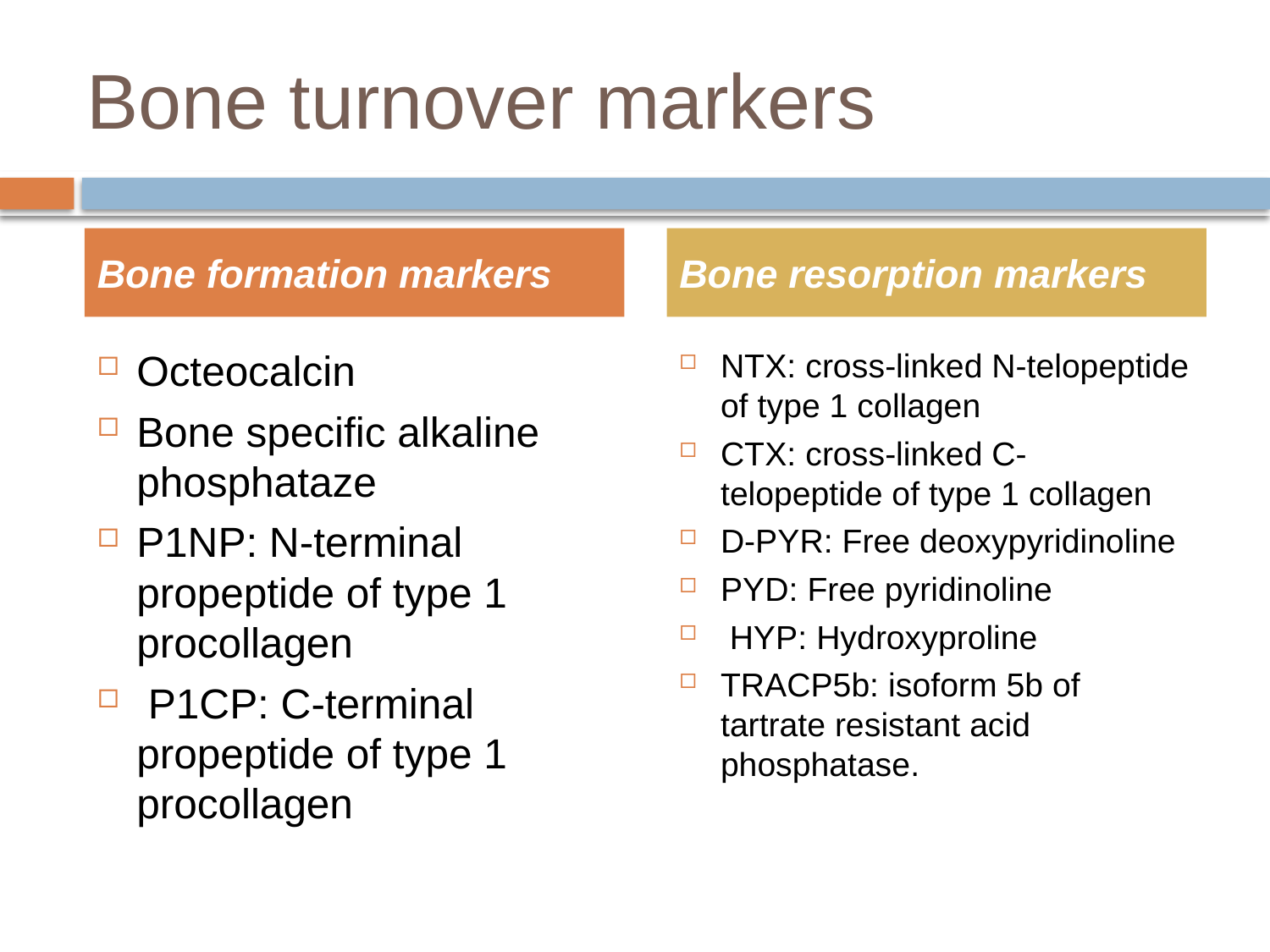

# Bone turnover markers
Bone formation markers
Bone resorption markers
Octeocalcin
Bone specific alkaline phosphataze
P1NP: N-terminal propeptide of type 1 procollagen
 P1CP: C-terminal propeptide of type 1 procollagen
NTX: cross-linked N-telopeptide of type 1 collagen
CTX: cross-linked C- telopeptide of type 1 collagen
D-PYR: Free deoxypyridinoline
PYD: Free pyridinoline
 HYP: Hydroxyproline
TRACP5b: isoform 5b of tartrate resistant acid phosphatase.